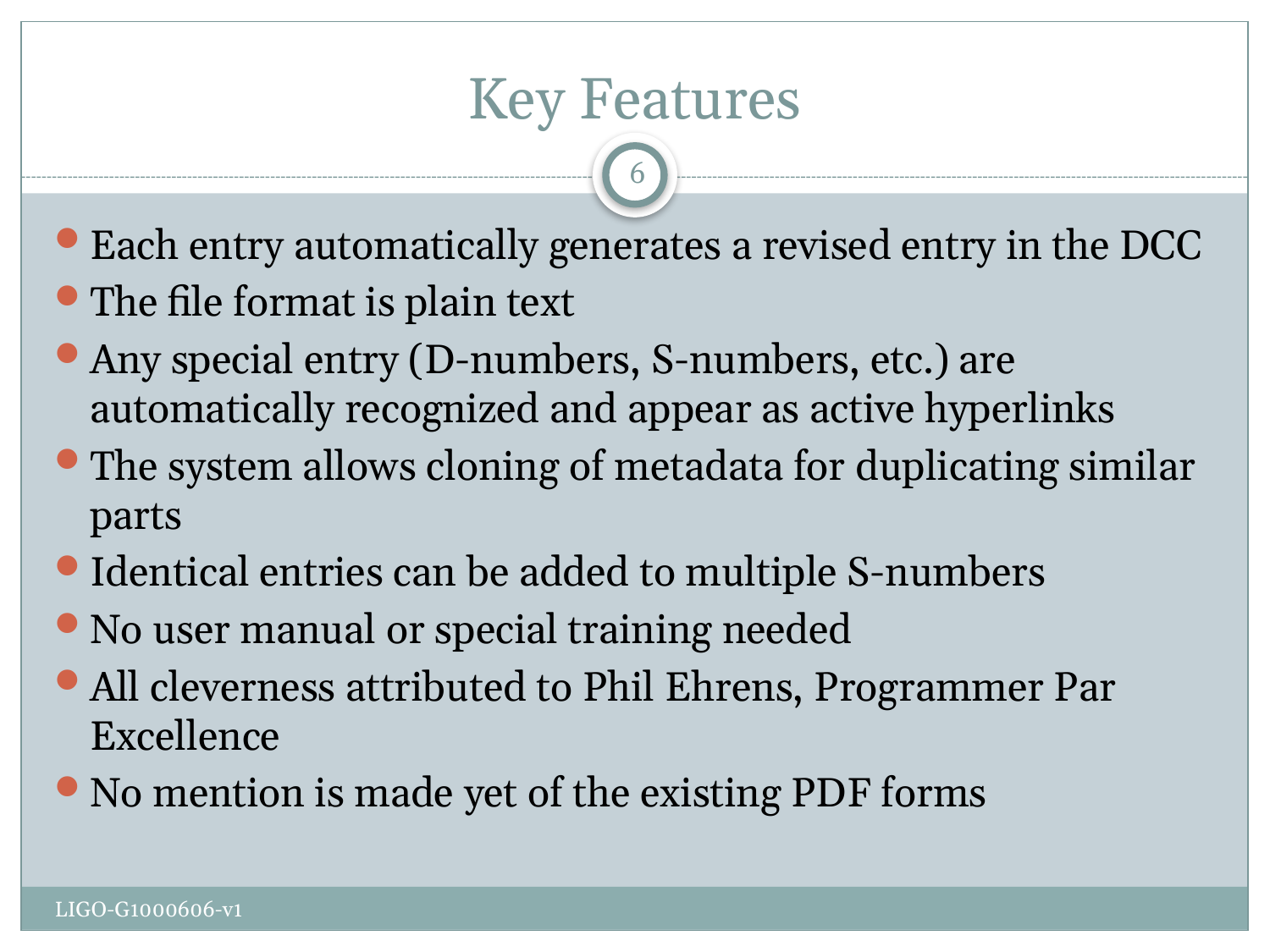

# Key Features
6
Each entry automatically generates a revised entry in the DCC
The file format is plain text
Any special entry (D-numbers, S-numbers, etc.) are automatically recognized and appear as active hyperlinks
The system allows cloning of metadata for duplicating similar parts
Identical entries can be added to multiple S-numbers
No user manual or special training needed
All cleverness attributed to Phil Ehrens, Programmer Par Excellence
No mention is made yet of the existing PDF forms
LIGO-G1000606-v1